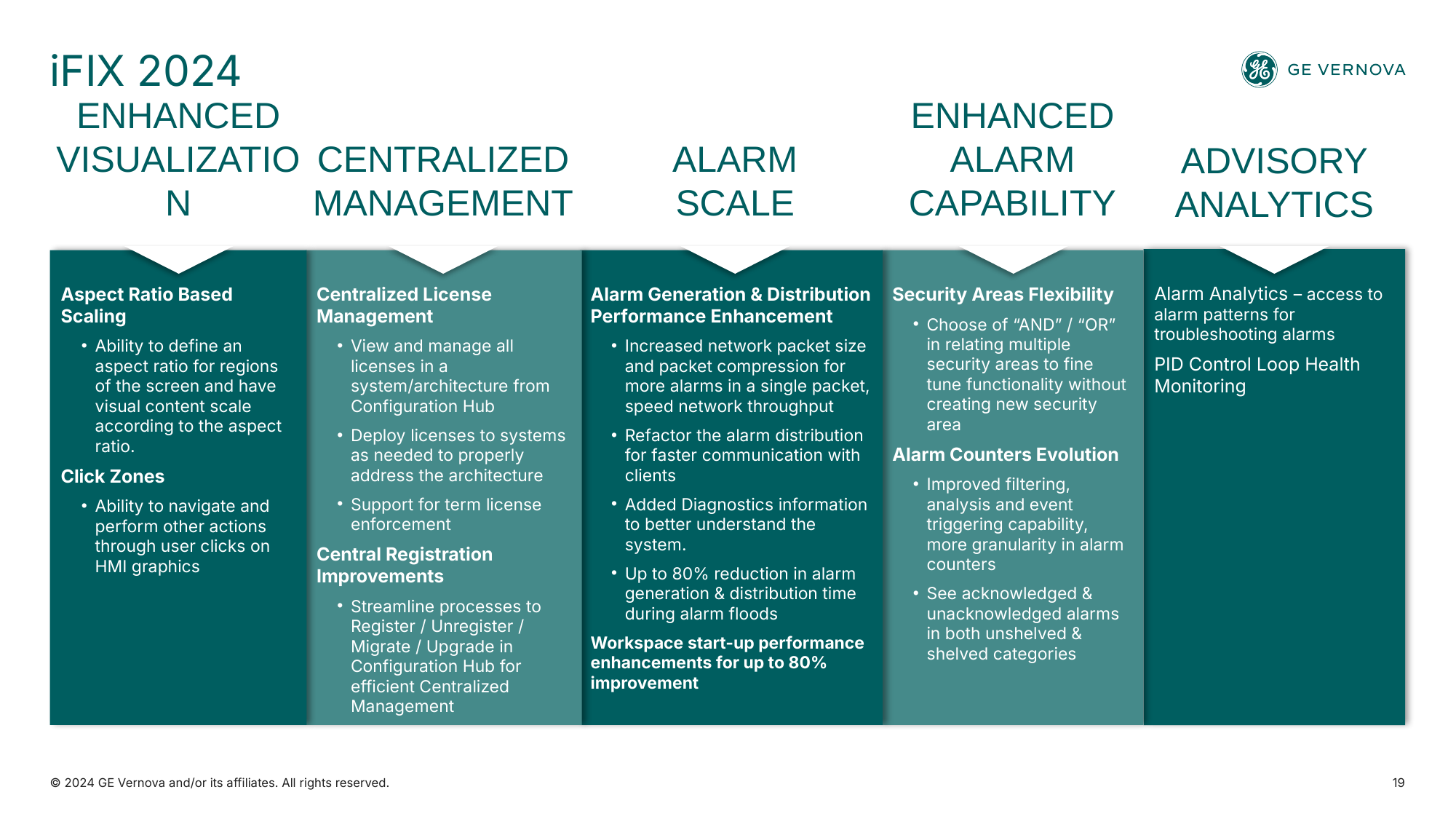

# iFIX 2024
Centralized
management

Centralized License Management
View and manage all licenses in a system/architecture from Configuration Hub
Deploy licenses to systems as needed to properly address the architecture
Support for term license enforcement
Central Registration Improvements
Streamline processes to Register / Unregister / Migrate / Upgrade in Configuration Hub for efficient Centralized Management
Alarm
Scale

Alarm Generation & Distribution Performance Enhancement
Increased network packet size and packet compression for more alarms in a single packet, speed network throughput
Refactor the alarm distribution for faster communication with clients
Added Diagnostics information to better understand the system.
Up to 80% reduction in alarm generation & distribution time during alarm floods
Workspace start-up performance enhancements for up to 80% improvement
Enhanced
visualization

Aspect Ratio Based Scaling
Ability to define an aspect ratio for regions of the screen and have visual content scale according to the aspect ratio.
Click Zones
Ability to navigate and perform other actions through user clicks on HMI graphics
Enhanced
alarm Capability

Security Areas Flexibility
Choose of “AND” / “OR” in relating multiple security areas to fine tune functionality without creating new security area
Alarm Counters Evolution
Improved filtering, analysis and event triggering capability, more granularity in alarm counters
See acknowledged & unacknowledged alarms in both unshelved & shelved categories
Advisory
analytics

Alarm Analytics – access to alarm patterns for troubleshooting alarms
PID Control Loop Health Monitoring
© 2024 GE Vernova and/or its affiliates. All rights reserved.
19